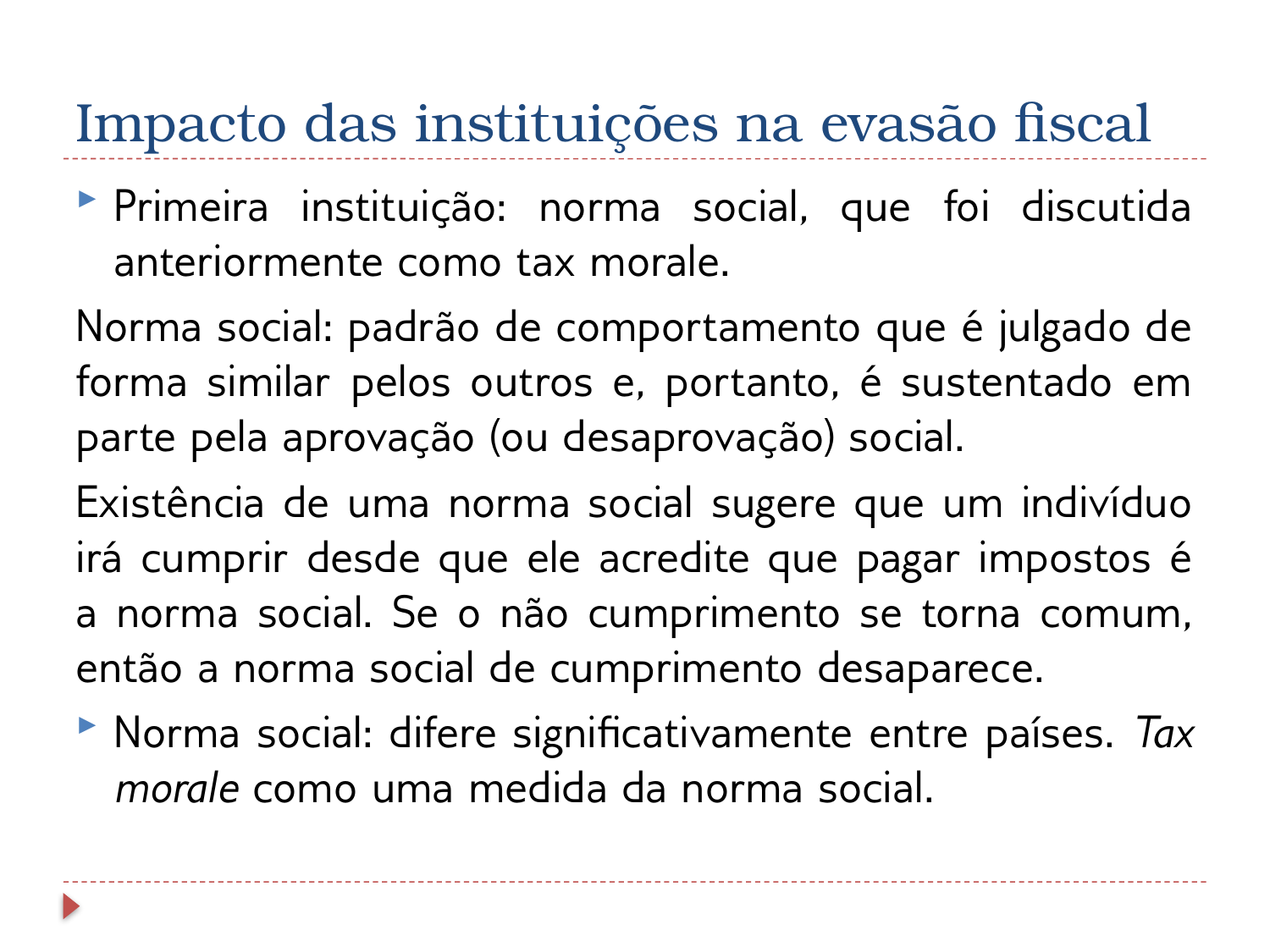

# Impacto das instituições na evasão fiscal
Primeira instituição: norma social, que foi discutida anteriormente como tax morale.
Norma social: padrão de comportamento que é julgado de forma similar pelos outros e, portanto, é sustentado em parte pela aprovação (ou desaprovação) social.
Existência de uma norma social sugere que um indivíduo irá cumprir desde que ele acredite que pagar impostos é a norma social. Se o não cumprimento se torna comum, então a norma social de cumprimento desaparece.
Norma social: difere significativamente entre países. Tax morale como uma medida da norma social.